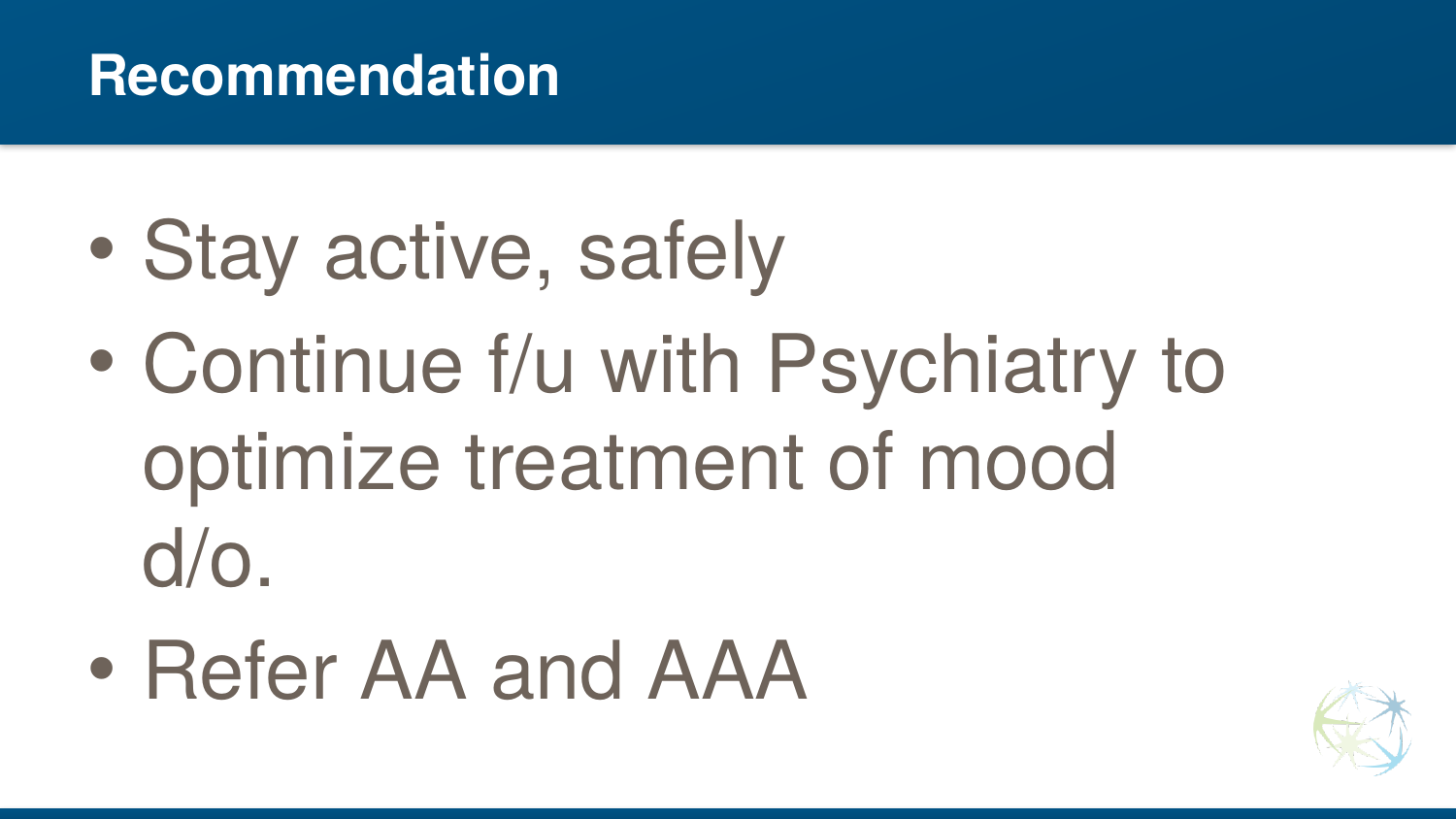

# Recommendation
Stay active, safely
Continue f/u with Psychiatry to optimize treatment of mood d/o.
Refer AA and AAA